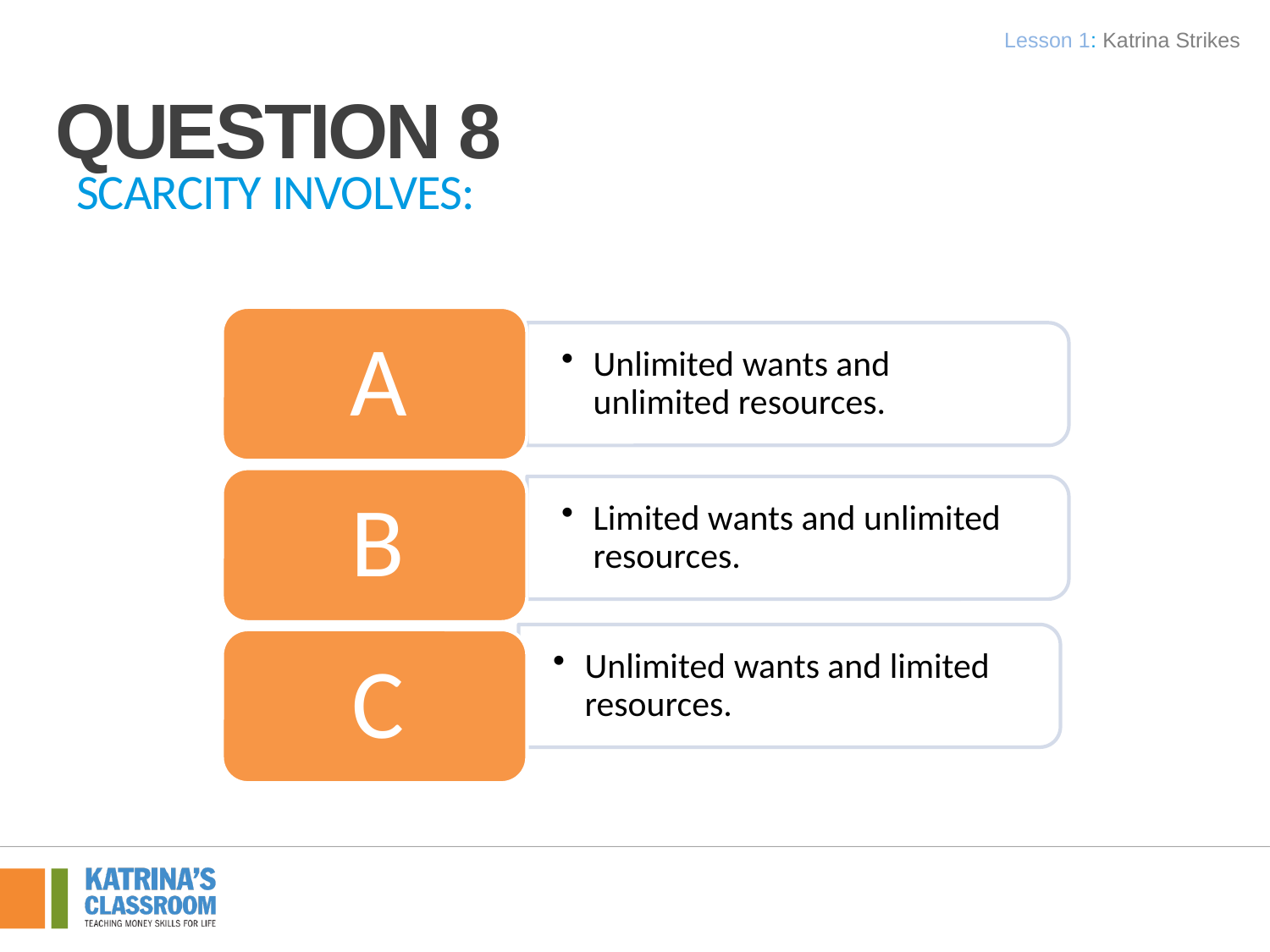

Lesson 1: Katrina Strikes
Question 8
Scarcity involves:

Unlimited wants and unlimited resources.
A
Limited wants and unlimited resources.
B
Unlimited wants and limited resources.
C